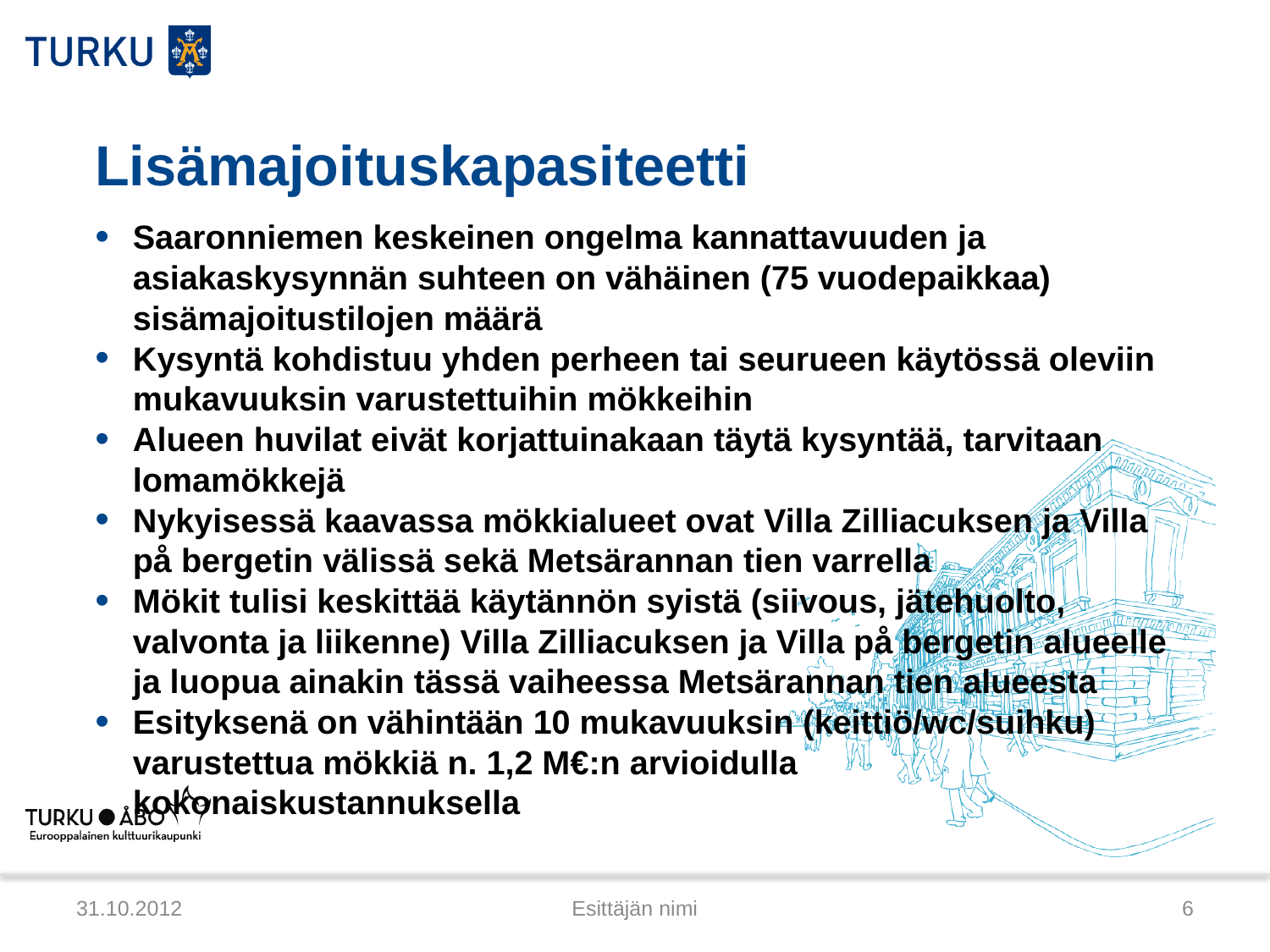

# Lisämajoituskapasiteetti
Saaronniemen keskeinen ongelma kannattavuuden ja asiakaskysynnän suhteen on vähäinen (75 vuodepaikkaa) sisämajoitustilojen määrä
Kysyntä kohdistuu yhden perheen tai seurueen käytössä oleviin mukavuuksin varustettuihin mökkeihin
Alueen huvilat eivät korjattuinakaan täytä kysyntää, tarvitaan lomamökkejä
Nykyisessä kaavassa mökkialueet ovat Villa Zilliacuksen ja Villa på bergetin välissä sekä Metsärannan tien varrella
Mökit tulisi keskittää käytännön syistä (siivous, jätehuolto, valvonta ja liikenne) Villa Zilliacuksen ja Villa på bergetin alueelle ja luopua ainakin tässä vaiheessa Metsärannan tien alueesta
Esityksenä on vähintään 10 mukavuuksin (keittiö/wc/suihku) varustettua mökkiä n. 1,2 M€:n arvioidulla kokonaiskustannuksella

31.10.2012
Esittäjän nimi
6